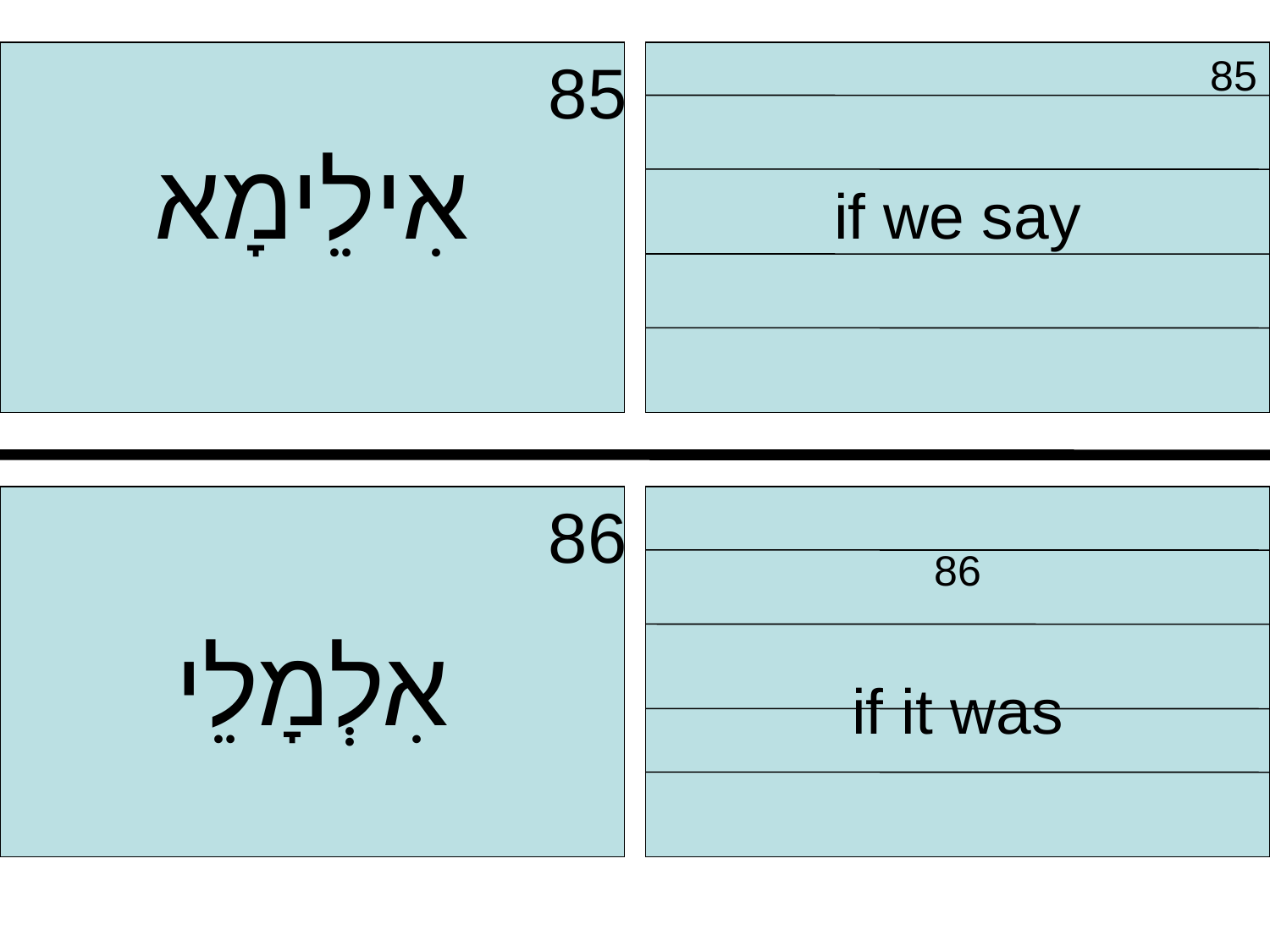

85
אִילֵימָא
                           85

if we say

                            86

אִלְמָלֵי
                                               86

if it was